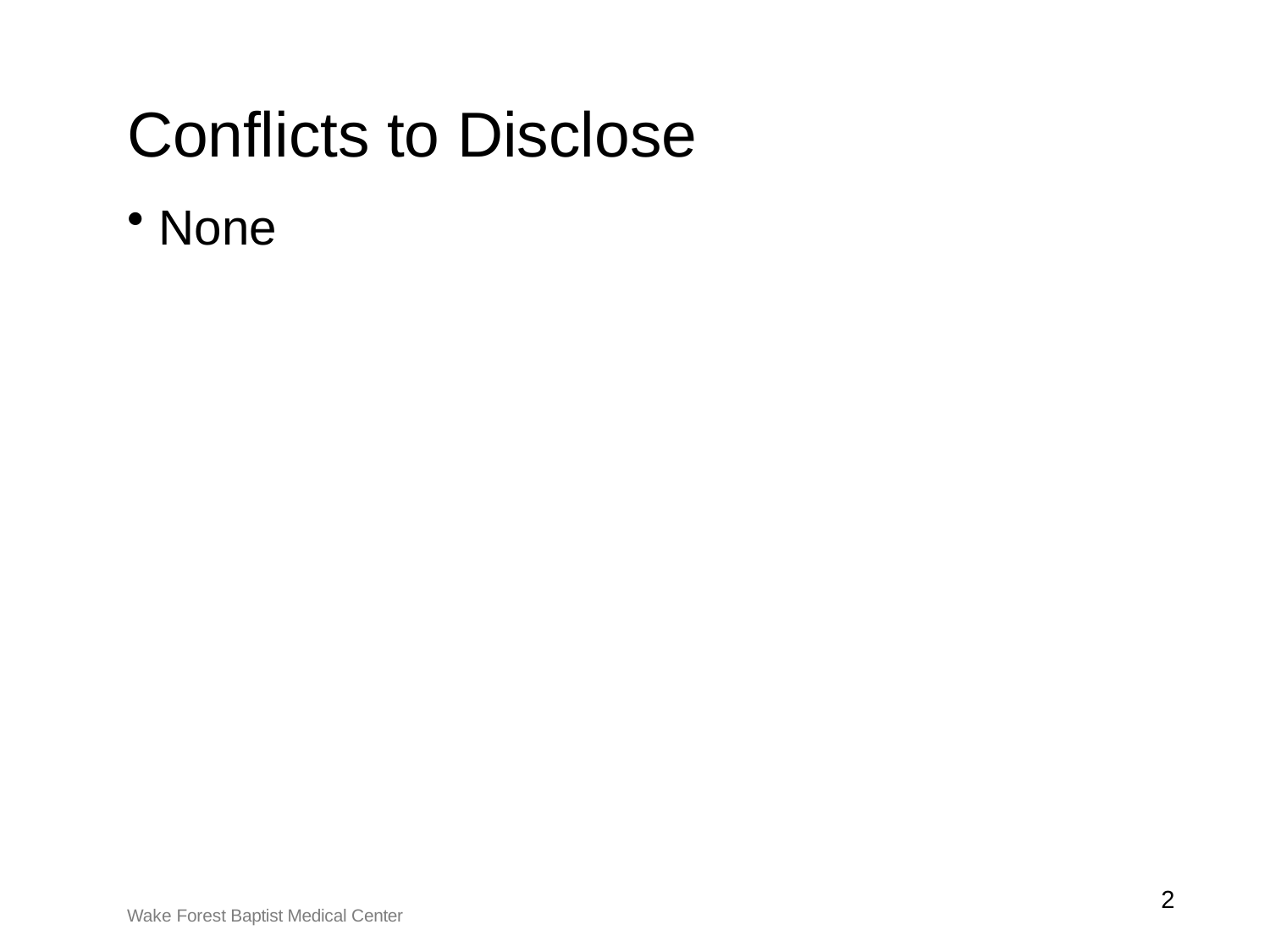

# Conflicts to Disclose
None
2
Wake Forest Baptist Medical Center